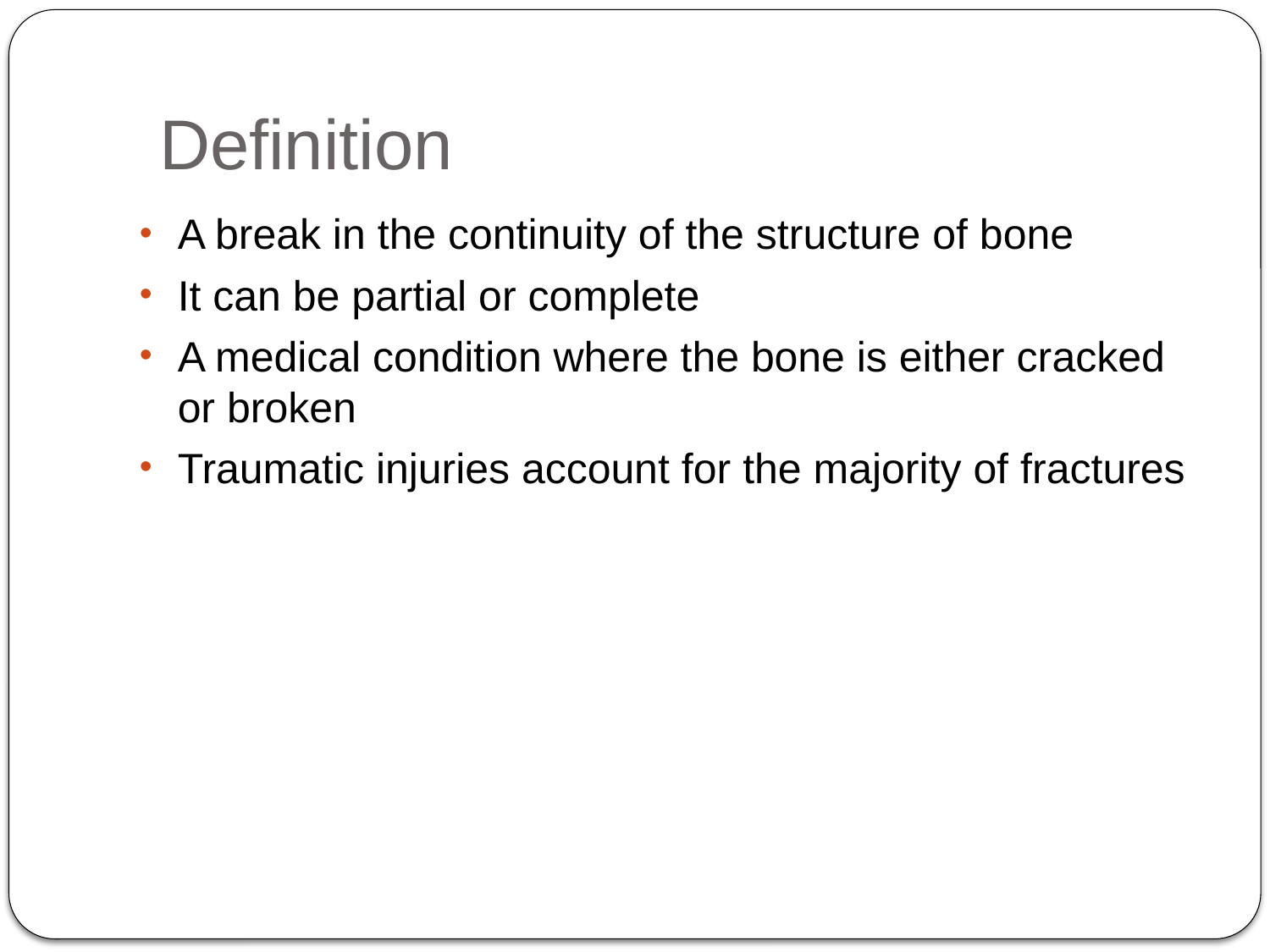

# Definition
A break in the continuity of the structure of bone
It can be partial or complete
A medical condition where the bone is either cracked or broken
Traumatic injuries account for the majority of fractures